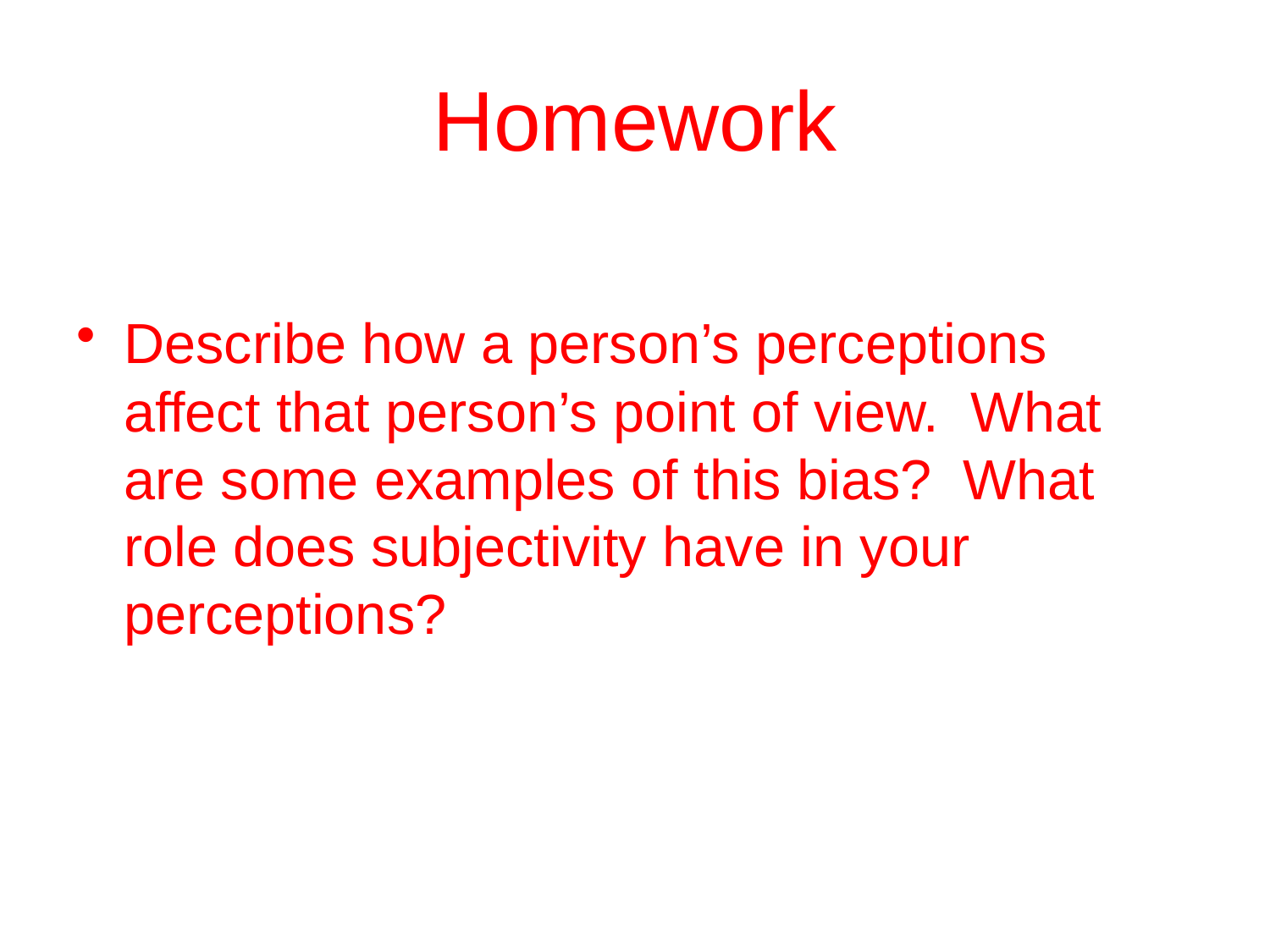

# Homework

Describe how a person’s perceptions affect that person’s point of view.  What are some examples of this bias?  What role does subjectivity have in your perceptions?